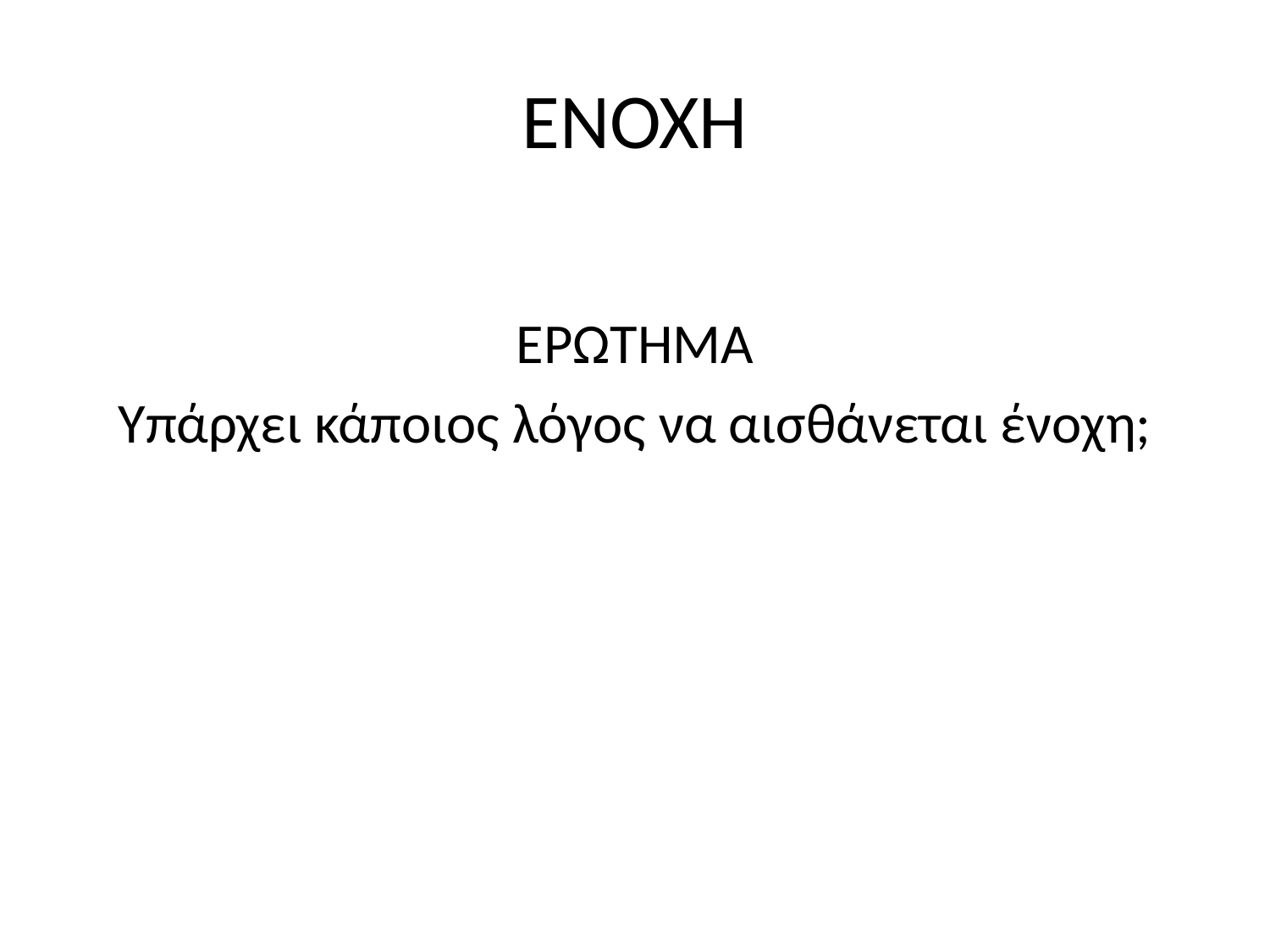

# ΕΝΟΧΗ

ΕΡΩΤΗΜΑ
Υπάρχει κάποιος λόγος να αισθάνεται ένοχη;